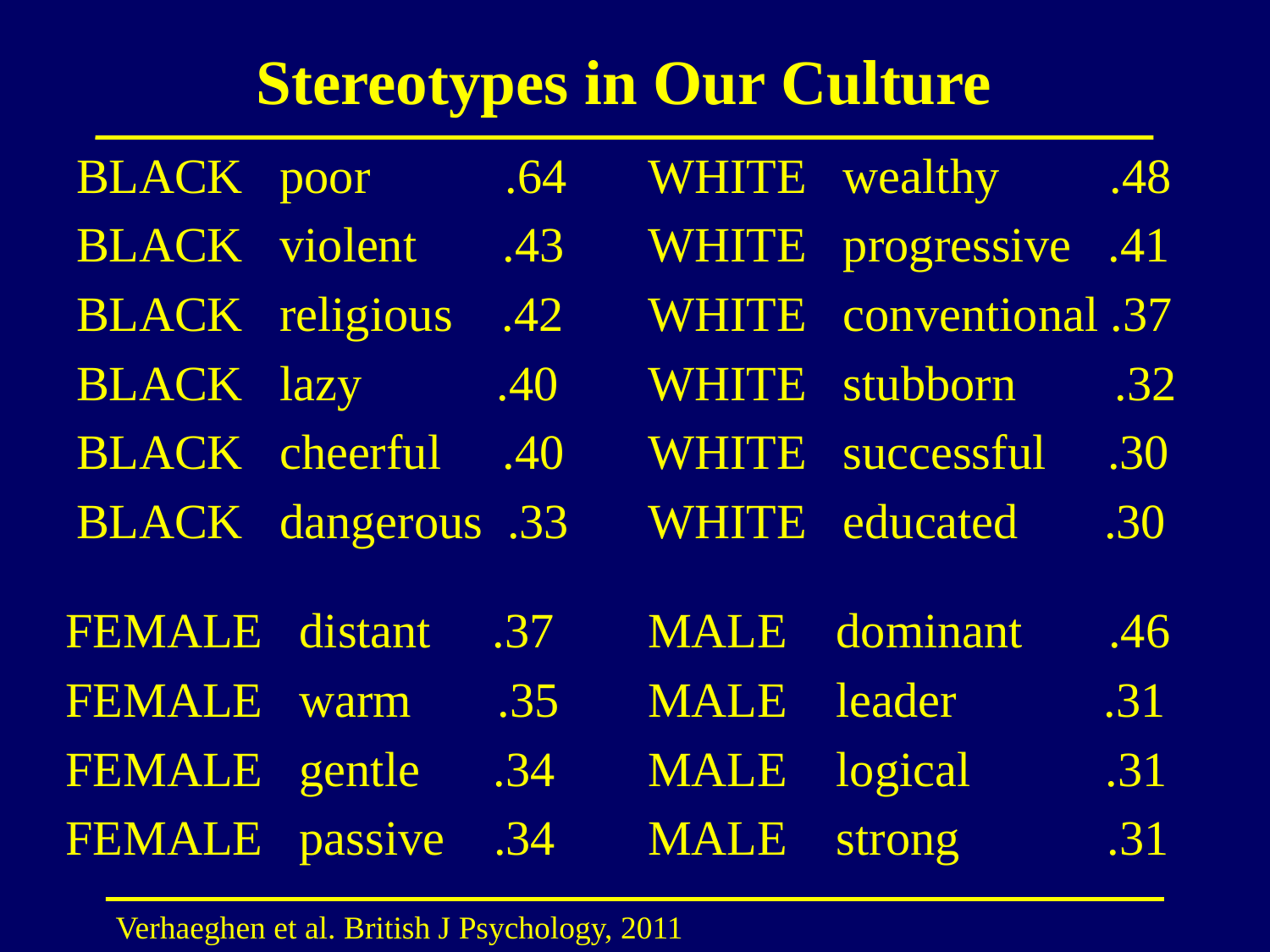

# Stereotypes in Our Culture
BLACK   poor           .64
BLACK   violent       .43
BLACK   religious    .42
BLACK   lazy           .40
BLACK   cheerful     .40
BLACK   dangerous  .33

WHITE   wealthy         .48
WHITE   progressive   .41
WHITE   conventional .37
WHITE   stubborn        .32
WHITE   successful     .30
WHITE   educated       .30

FEMALE   distant     .37
FEMALE   warm       .35
FEMALE   gentle      .34
FEMALE   passive    .34
MALE    dominant       .46
MALE    leader            .31
MALE    logical           .31
MALE    strong            .31

Verhaeghen et al. British J Psychology, 2011